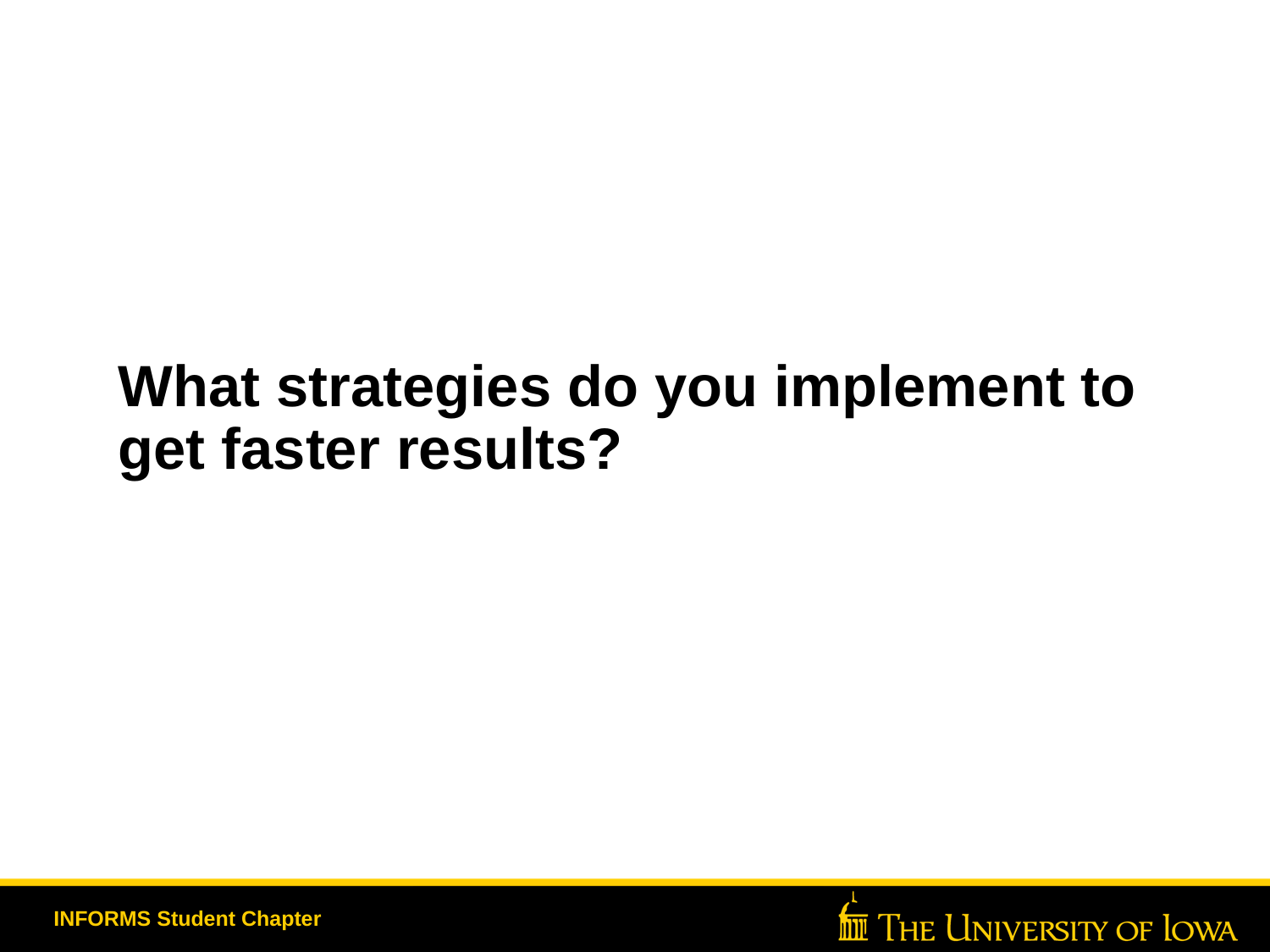

# What strategies do you implement to get faster results?
INFORMS Student Chapter